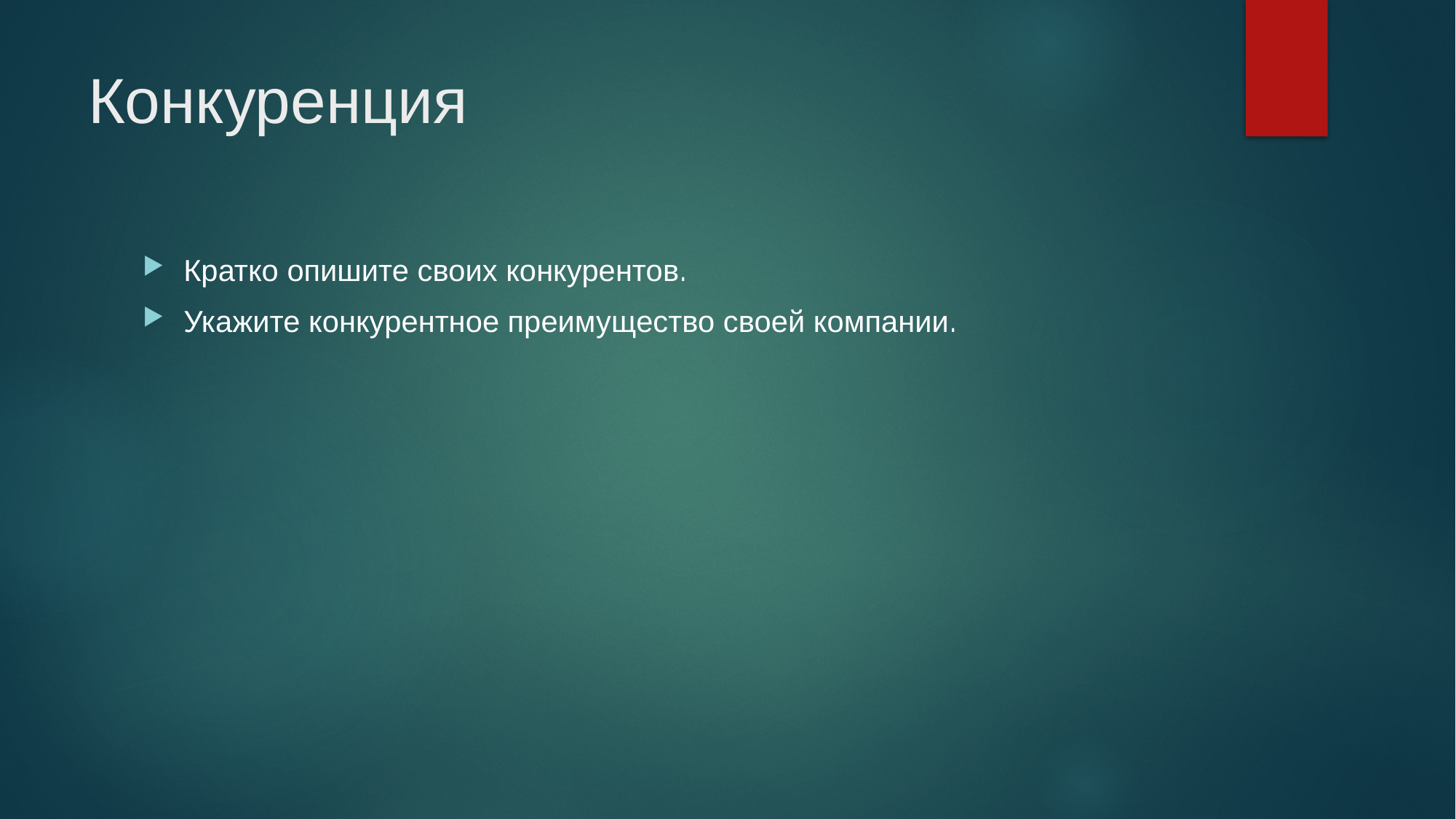

# Конкуренция
Кратко опишите своих конкурентов.
Укажите конкурентное преимущество своей компании.